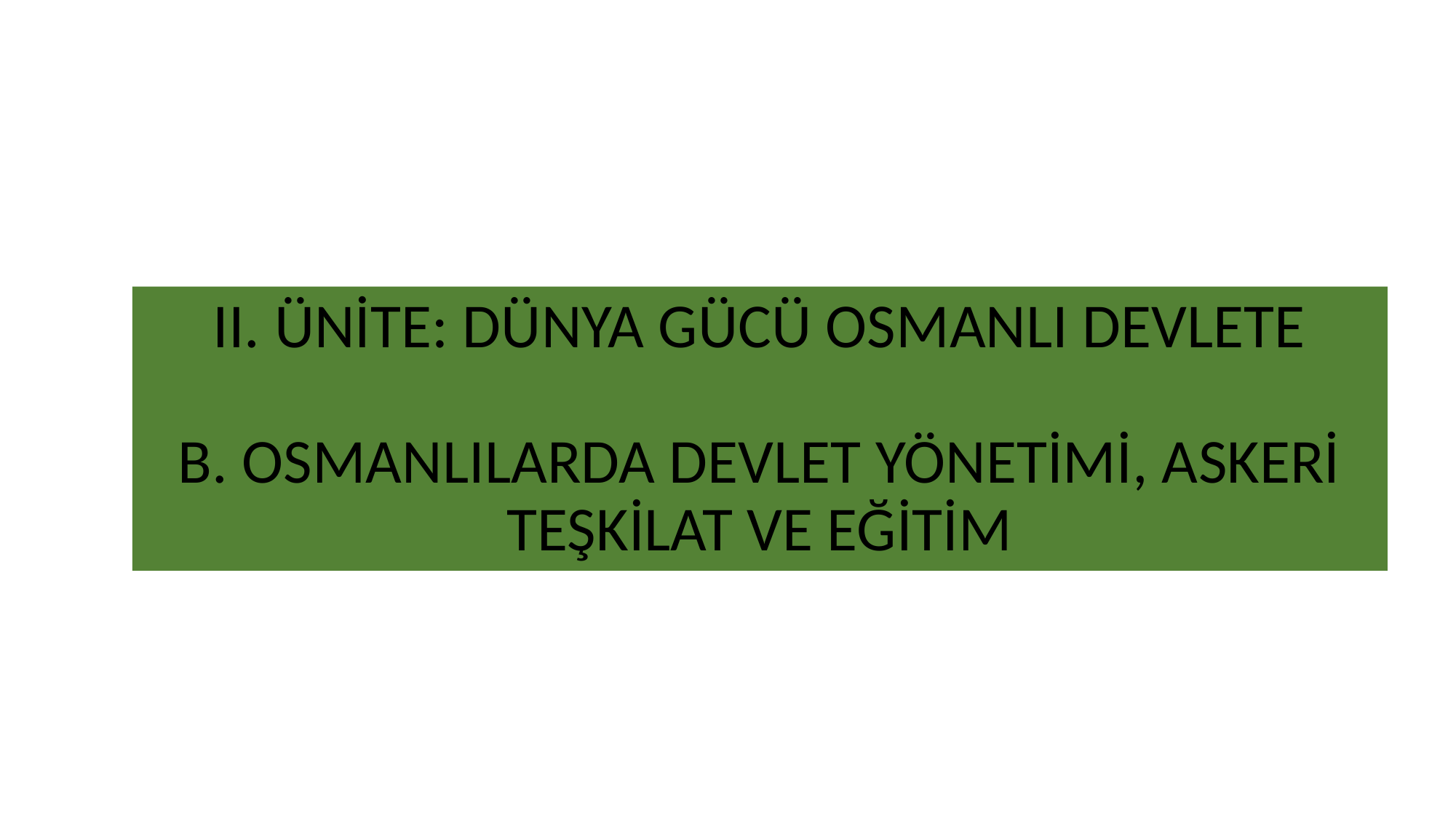

# II. ÜNİTE: DÜNYA GÜCÜ OSMANLI DEVLETE B. OSMANLILARDA DEVLET YÖNETİMİ, ASKERİ TEŞKİLAT VE EĞİTİM